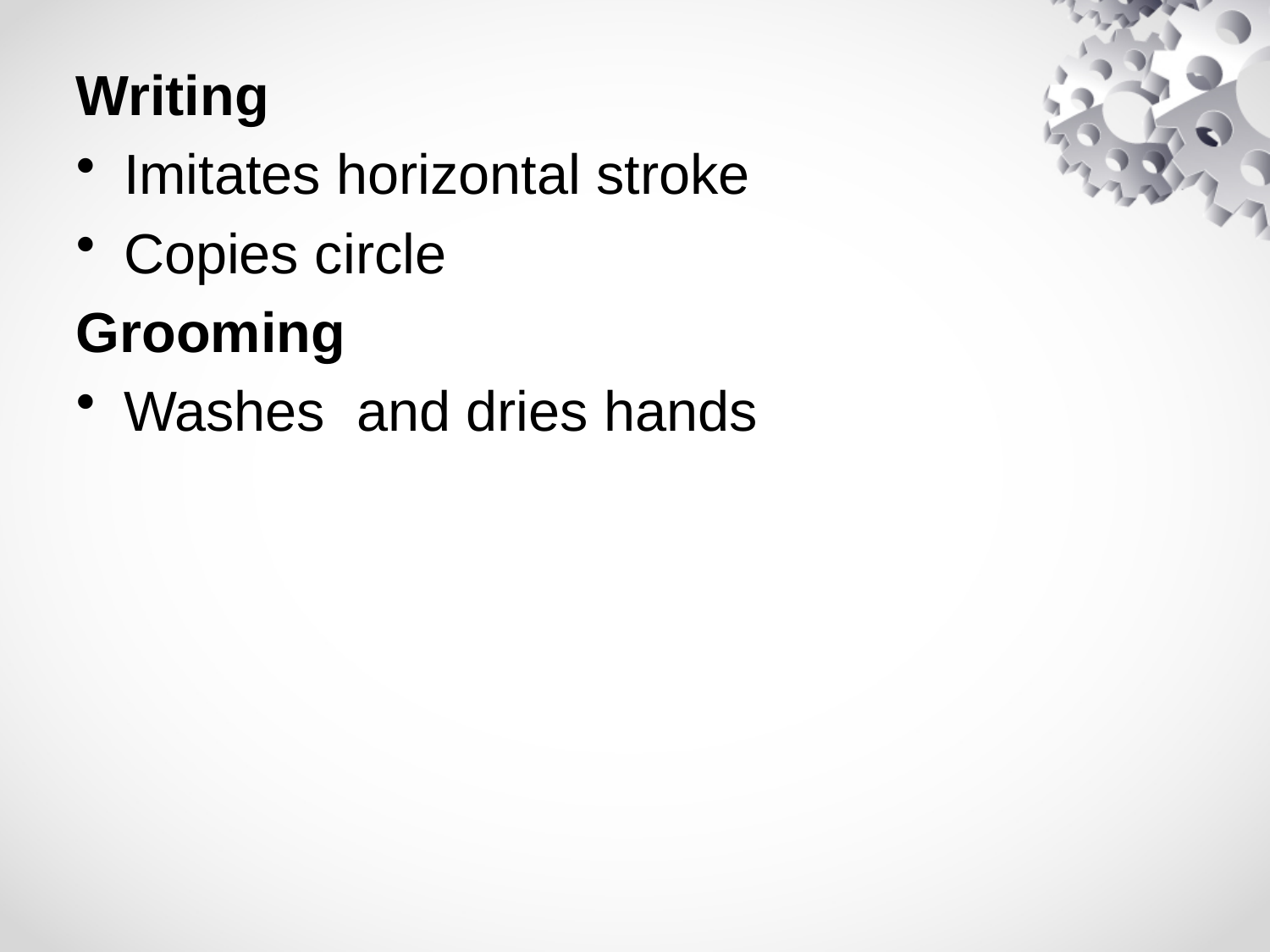

Writing
Imitates horizontal stroke
Copies circle
Grooming
Washes  and dries hands